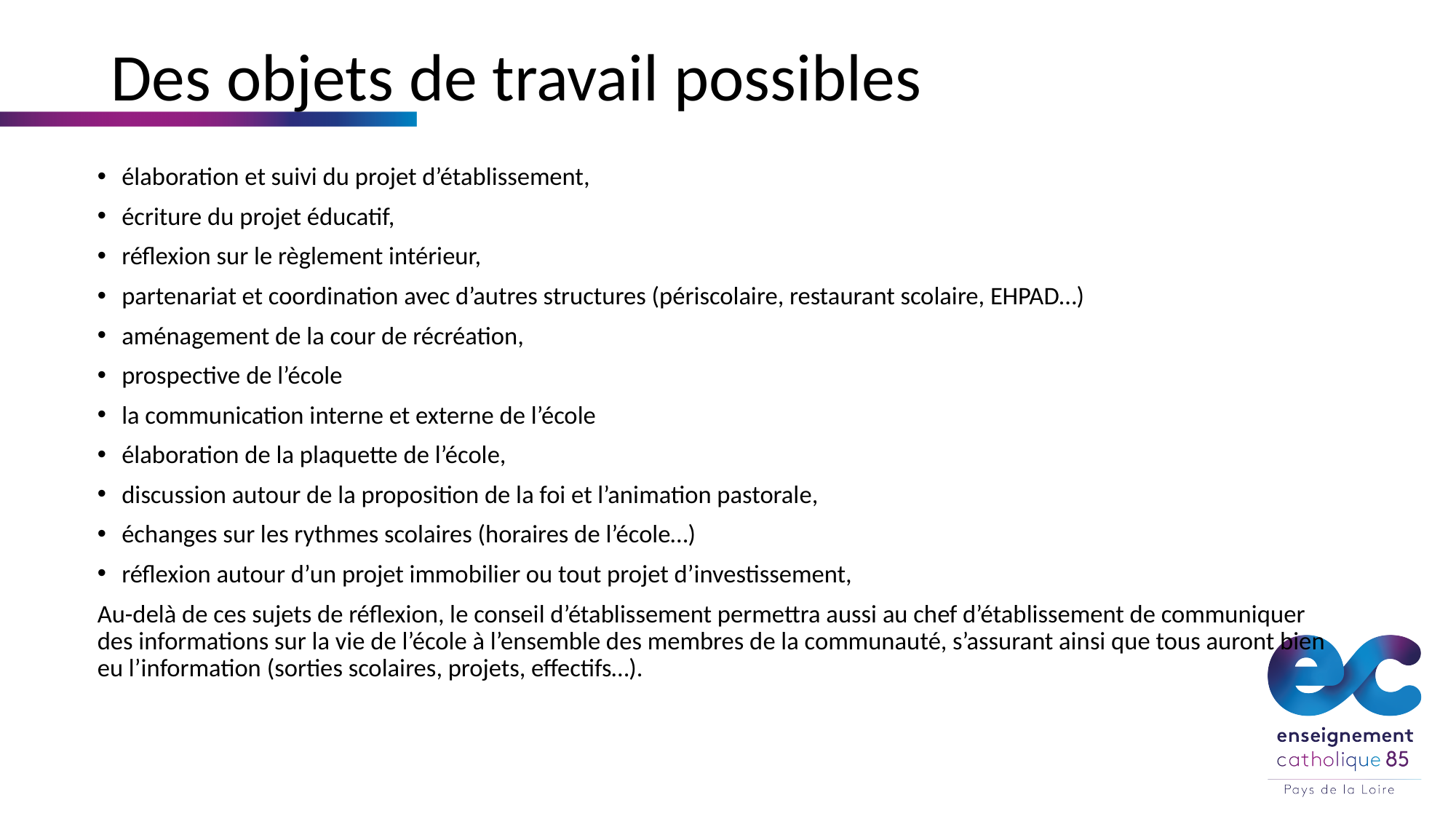

# Des objets de travail possibles
élaboration et suivi du projet d’établissement,
écriture du projet éducatif,
réflexion sur le règlement intérieur,
partenariat et coordination avec d’autres structures (périscolaire, restaurant scolaire, EHPAD…)
aménagement de la cour de récréation,
prospective de l’école
la communication interne et externe de l’école
élaboration de la plaquette de l’école,
discussion autour de la proposition de la foi et l’animation pastorale,
échanges sur les rythmes scolaires (horaires de l’école…)
réflexion autour d’un projet immobilier ou tout projet d’investissement,
Au-delà de ces sujets de réflexion, le conseil d’établissement permettra aussi au chef d’établissement de communiquer des informations sur la vie de l’école à l’ensemble des membres de la communauté, s’assurant ainsi que tous auront bien eu l’information (sorties scolaires, projets, effectifs…).